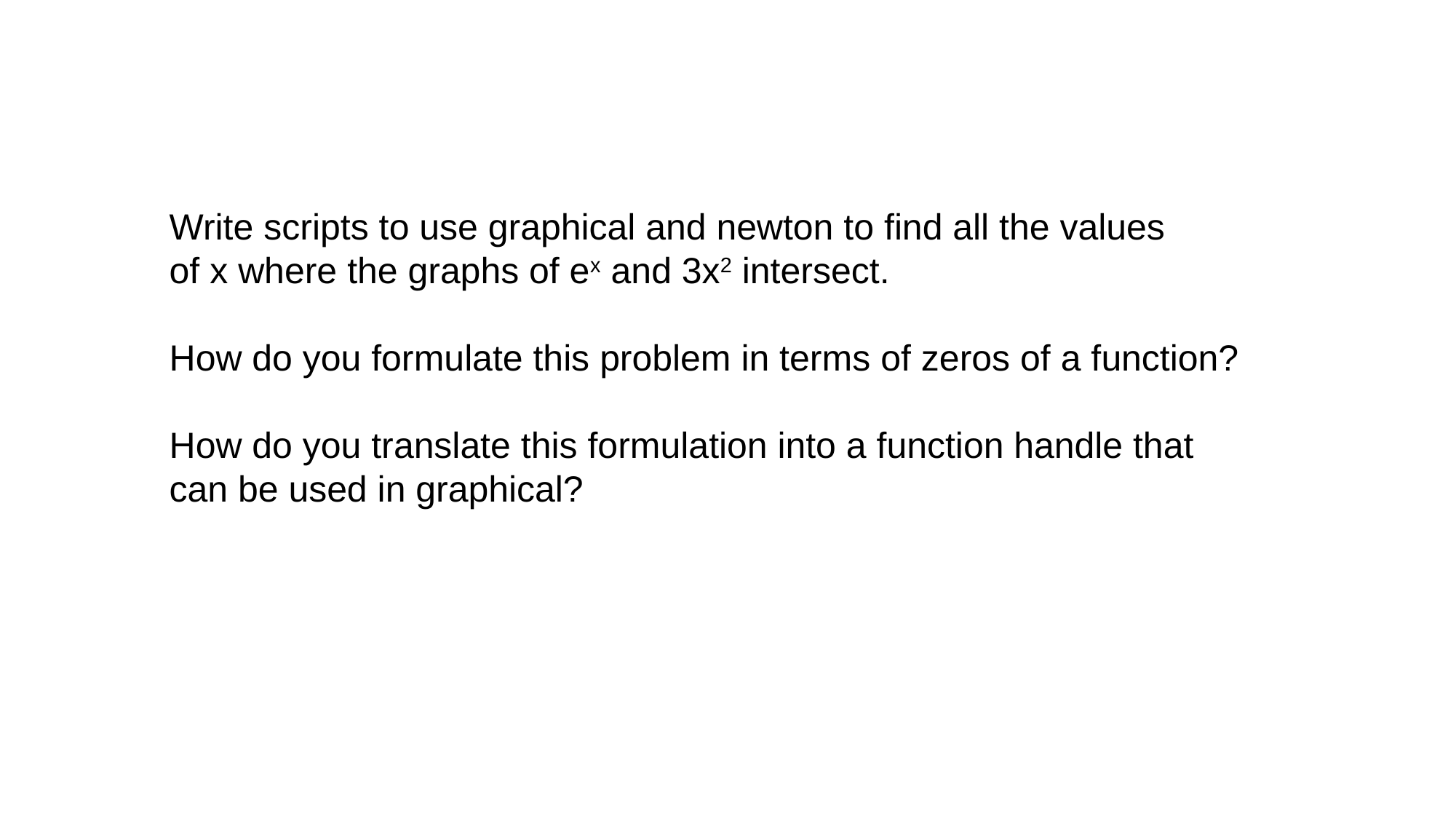

Write scripts to use graphical and newton to find all the values
of x where the graphs of ex and 3x2 intersect.

How do you formulate this problem in terms of zeros of a function?

How do you translate this formulation into a function handle that can be used in graphical?